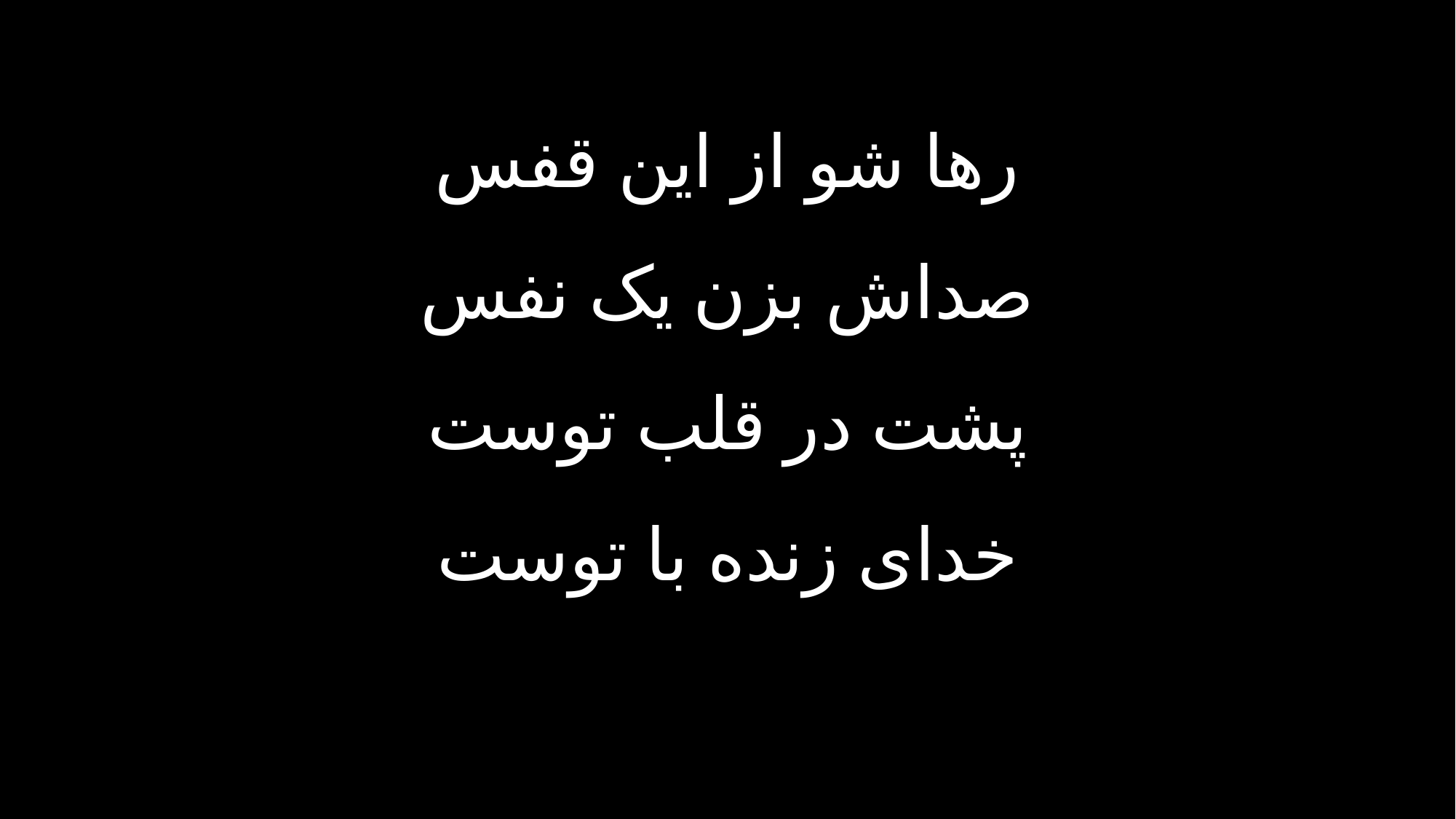

رها شو از این قفس
صداش بزن یک نفس
پشت در قلب توست
خدای زنده با توست